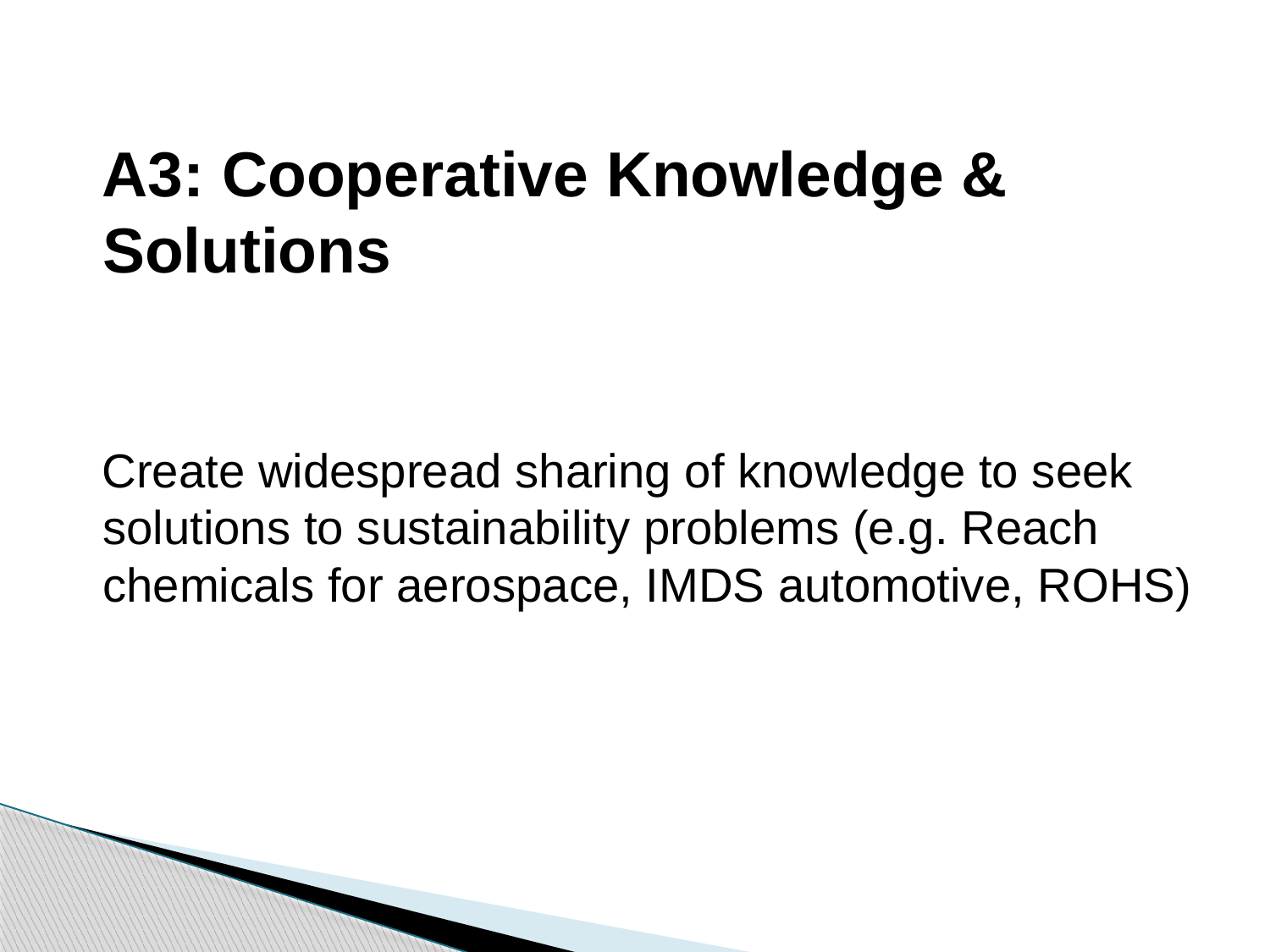

A3: Cooperative Knowledge & Solutions

Create widespread sharing of knowledge to seek solutions to sustainability problems (e.g. Reach chemicals for aerospace, IMDS automotive, ROHS)